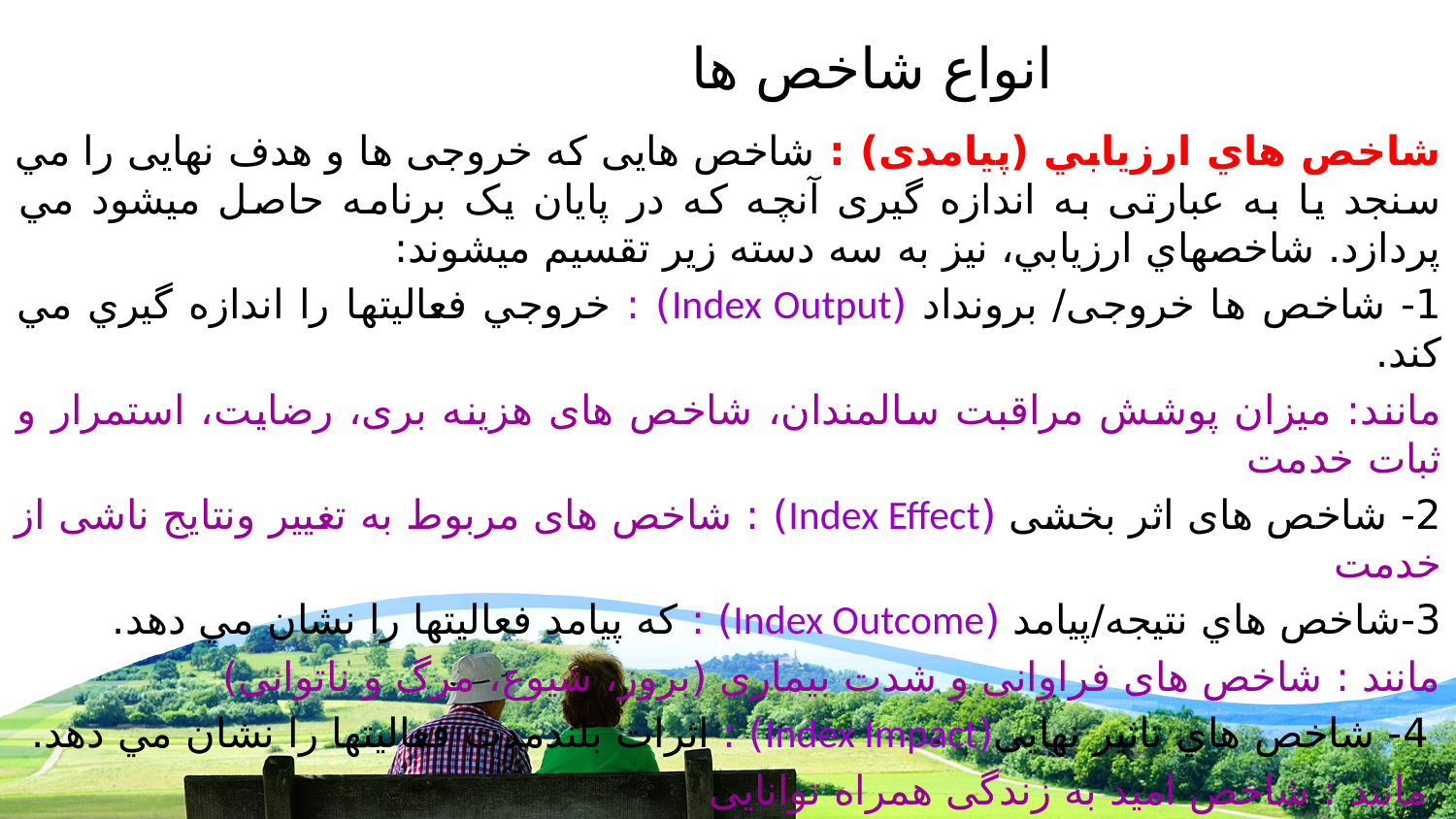

انواع شاخص ها
شاخص هاي ارزيابي (پیامدی) : شاخص هايی که خروجی ها و هدف نهايی را مي سنجد يا به عبارتی به اندازه گيری آنچه که در پايان يک برنامه حاصل ميشود مي پردازد. شاخصهاي ارزيابي، نيز به سه دسته زير تقسيم ميشوند:
1- شاخص ها خروجی/ برونداد (Index Output) : خروجي فعاليتها را اندازه گيري مي کند.
مانند: ميزان پوشش مراقبت سالمندان، شاخص های هزینه بری، رضایت، استمرار و ثبات خدمت
2- شاخص های اثر بخشی (Index Effect) : شاخص های مربوط به تغییر ونتایج ناشی از خدمت
3-شاخص هاي نتیجه/پیامد (Index Outcome) : که پيامد فعاليتها را نشان مي دهد.
مانند : شاخص های فراوانی و شدت بیماری (بروز، شیوع، مرگ و ناتوانی)
 4- شاخص هاي تاثیر نهایی(Index Impact) : اثرات بلندمدت فعاليتها را نشان مي دهد.
 مانند : شاخص امید به زندگی همراه توانایی